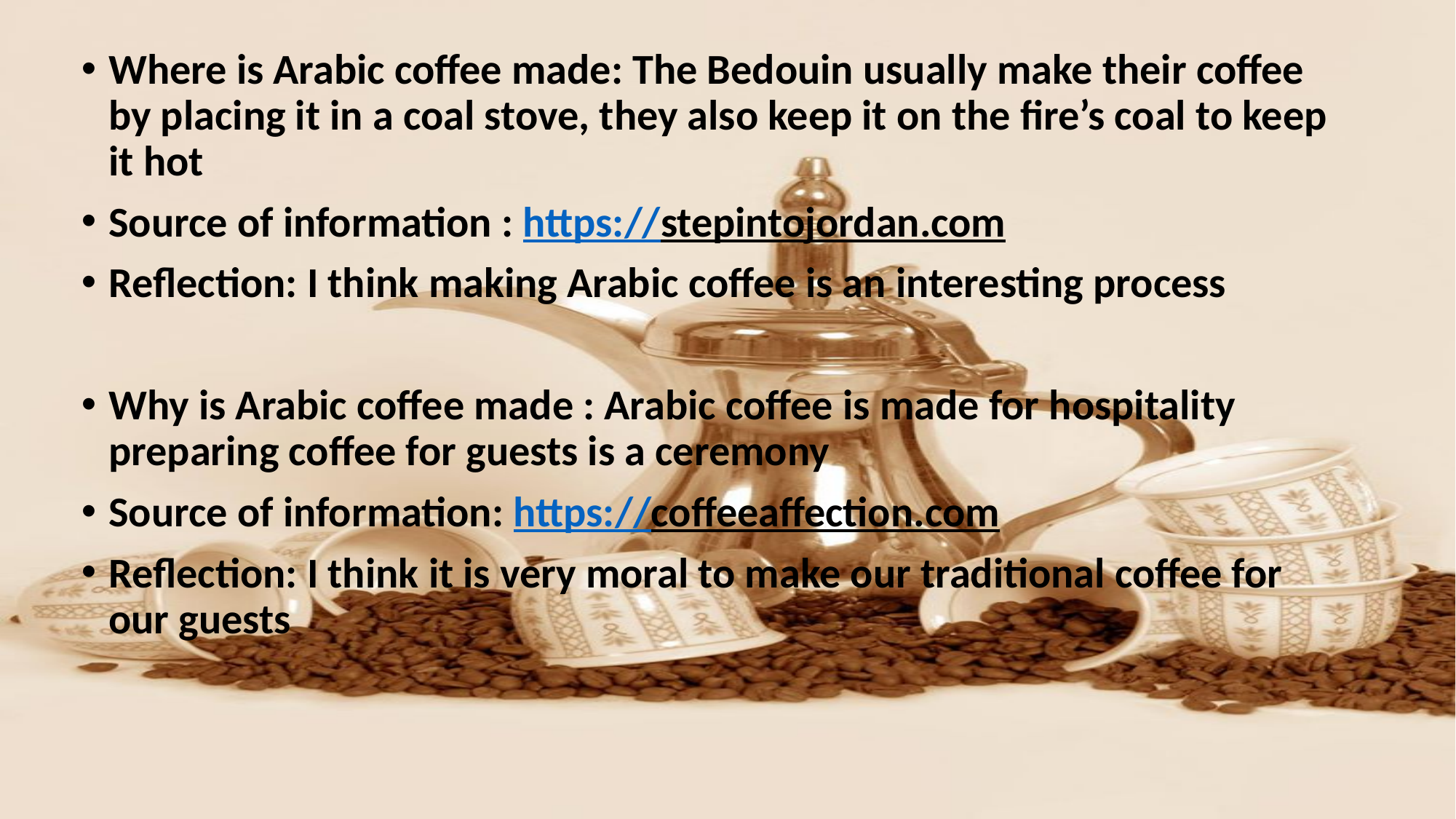

Where is Arabic coffee made: The Bedouin usually make their coffee by placing it in a coal stove, they also keep it on the fire’s coal to keep it hot
Source of information : https://stepintojordan.com
Reflection: I think making Arabic coffee is an interesting process

Why is Arabic coffee made : Arabic coffee is made for hospitality preparing coffee for guests is a ceremony
Source of information: https://coffeeaffection.com
Reflection: I think it is very moral to make our traditional coffee for our guests